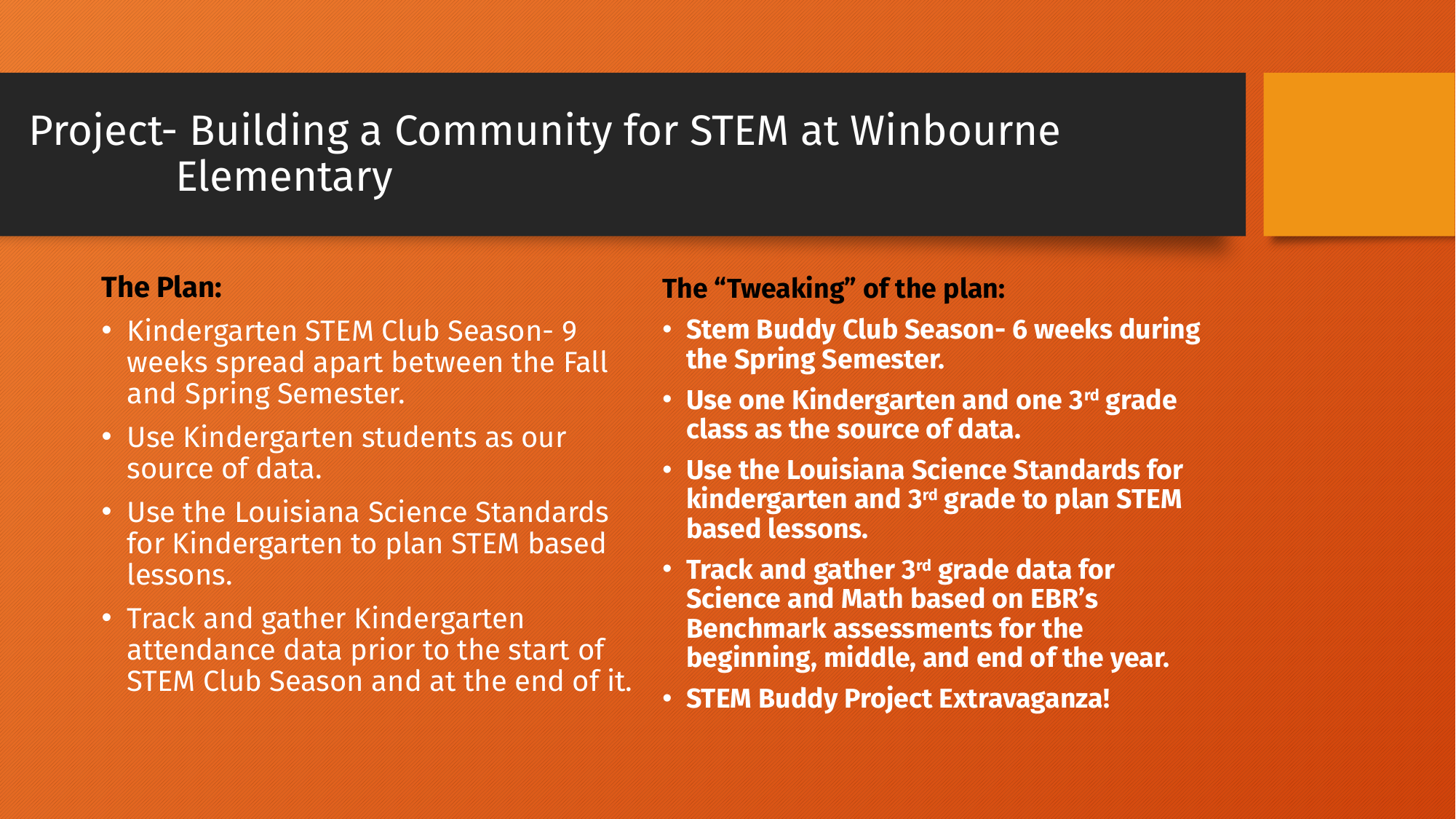

# Project- Building a Community for STEM at Winbourne Elementary
The Plan:
Kindergarten STEM Club Season- 9 weeks spread apart between the Fall and Spring Semester.
Use Kindergarten students as our source of data.
Use the Louisiana Science Standards for Kindergarten to plan STEM based lessons.
Track and gather Kindergarten attendance data prior to the start of STEM Club Season and at the end of it.

The “Tweaking” of the plan:
Stem Buddy Club Season- 6 weeks during the Spring Semester.
Use one Kindergarten and one 3rd grade class as the source of data.
Use the Louisiana Science Standards for kindergarten and 3rd grade to plan STEM based lessons.
Track and gather 3rd grade data for Science and Math based on EBR’s Benchmark assessments for the beginning, middle, and end of the year.
STEM Buddy Project Extravaganza!